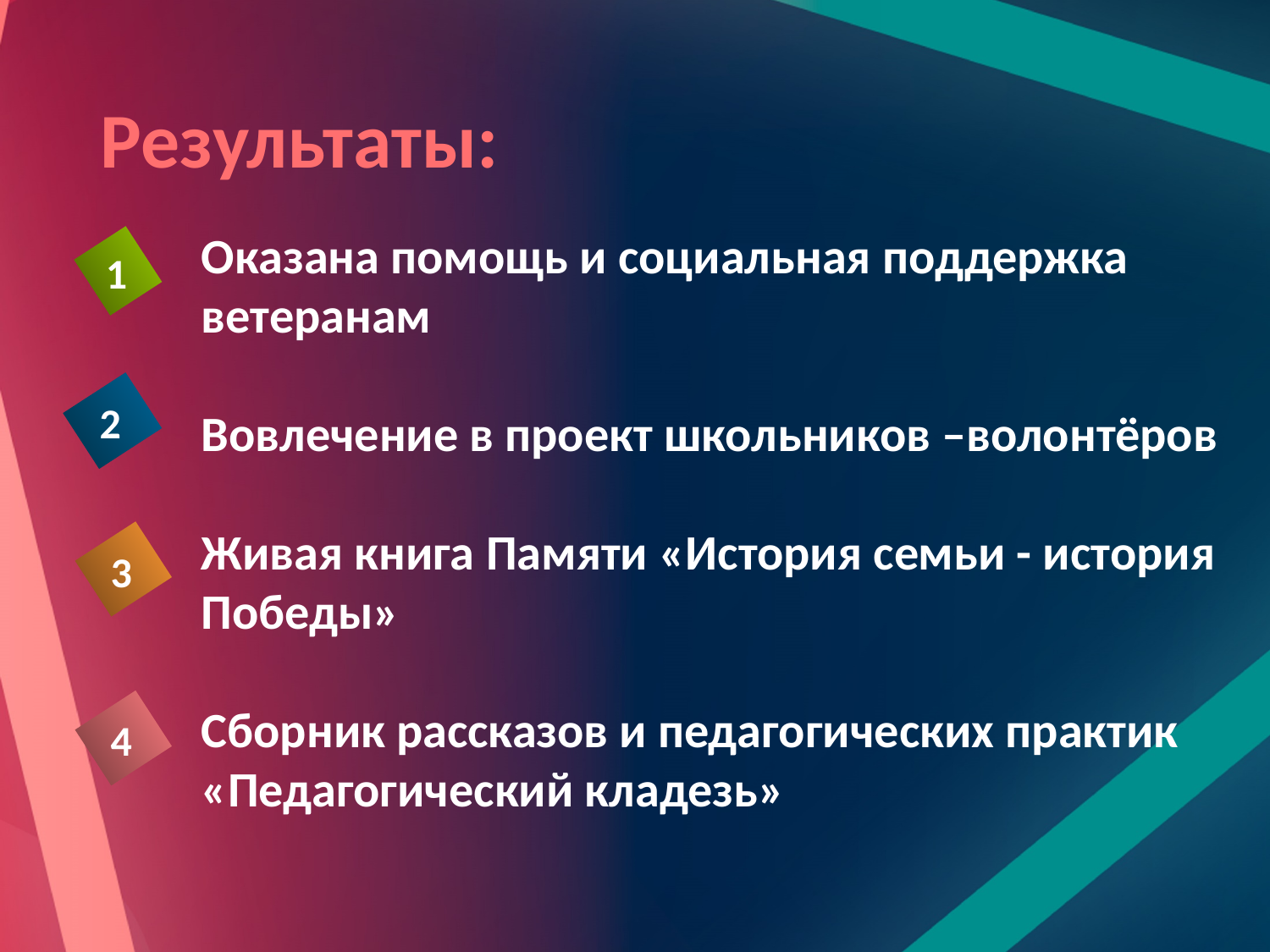

# Результаты:
Оказана помощь и социальная поддержка ветеранам

Вовлечение в проект школьников –волонтёров

Живая книга Памяти «История семьи - история Победы»

Сборник рассказов и педагогических практик «Педагогический кладезь»

1

2

3

4